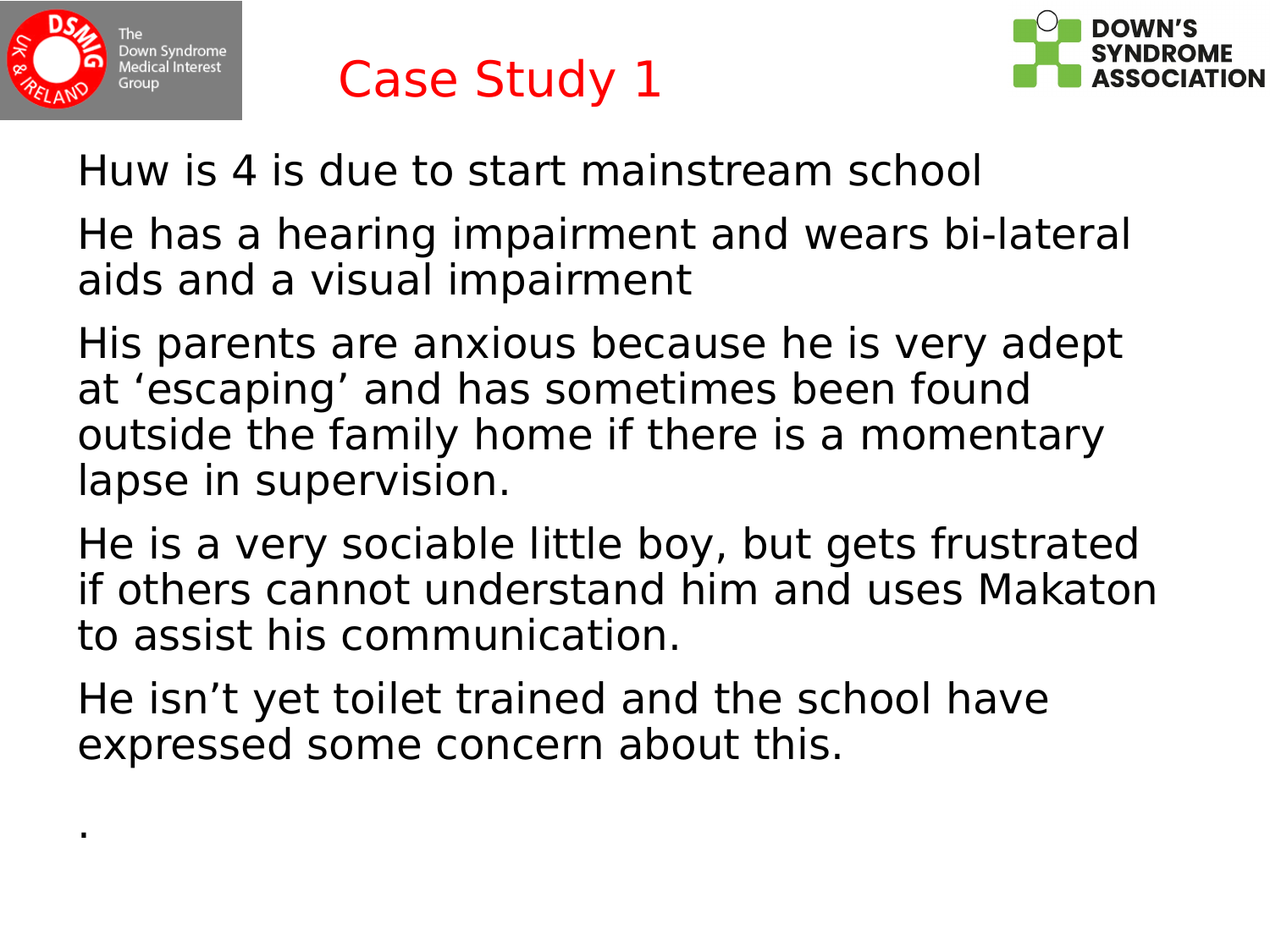

# Case Study 1
Huw is 4 is due to start mainstream school
He has a hearing impairment and wears bi-lateral aids and a visual impairment
His parents are anxious because he is very adept at ‘escaping’ and has sometimes been found outside the family home if there is a momentary lapse in supervision.
He is a very sociable little boy, but gets frustrated if others cannot understand him and uses Makaton to assist his communication.
He isn’t yet toilet trained and the school have expressed some concern about this.
.